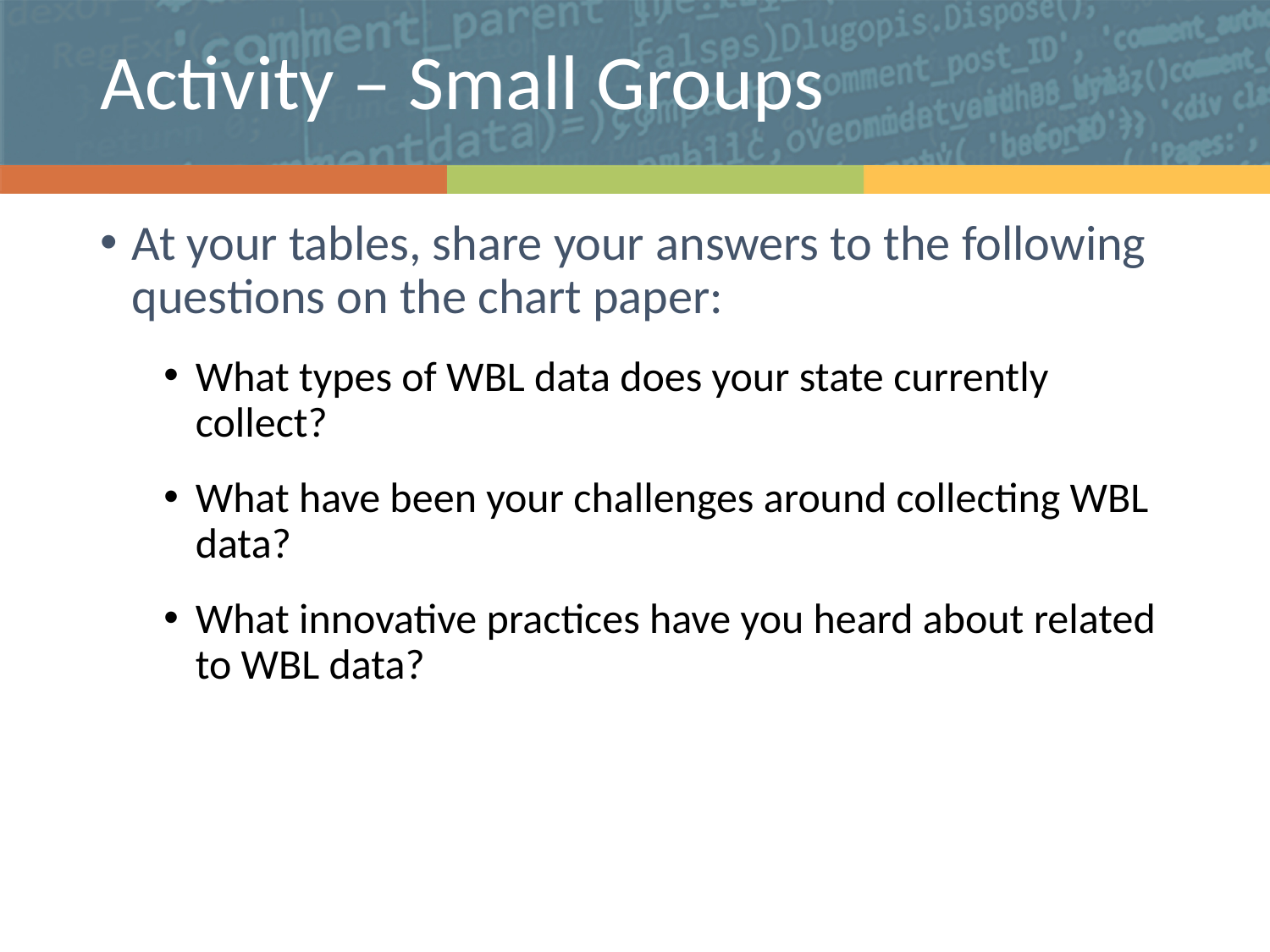

# Activity – Small Groups
At your tables, share your answers to the following questions on the chart paper:
What types of WBL data does your state currently collect?
What have been your challenges around collecting WBL data?
What innovative practices have you heard about related to WBL data?